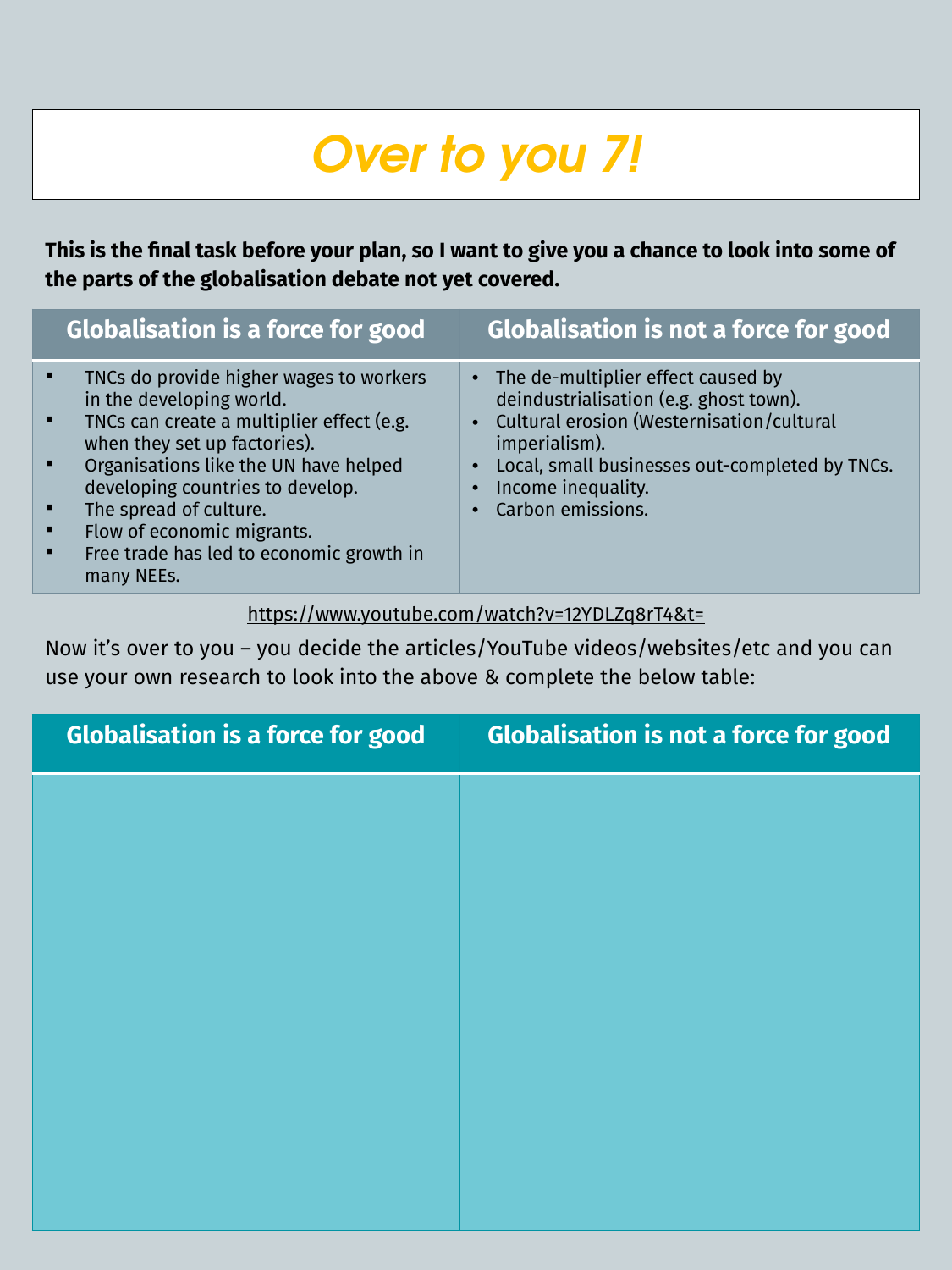

# Over to you 7!
This is the final task before your plan, so I want to give you a chance to look into some of the parts of the globalisation debate not yet covered.

Now it’s over to you – you decide the articles/YouTube videos/websites/etc and you can use your own research to look into the above & complete the below table:

| Globalisation is a force for good | Globalisation is not a force for good |
| --- | --- |
| TNCs do provide higher wages to workers in the developing world. TNCs can create a multiplier effect (e.g. when they set up factories). Organisations like the UN have helped developing countries to develop. The spread of culture. Flow of economic migrants. Free trade has led to economic growth in many NEEs. | The de-multiplier effect caused by deindustrialisation (e.g. ghost town). Cultural erosion (Westernisation/cultural imperialism). Local, small businesses out-completed by TNCs. Income inequality. Carbon emissions. |
https://www.youtube.com/watch?v=12YDLZq8rT4&t=
| Globalisation is a force for good | Globalisation is not a force for good |
| --- | --- |
|  |  |